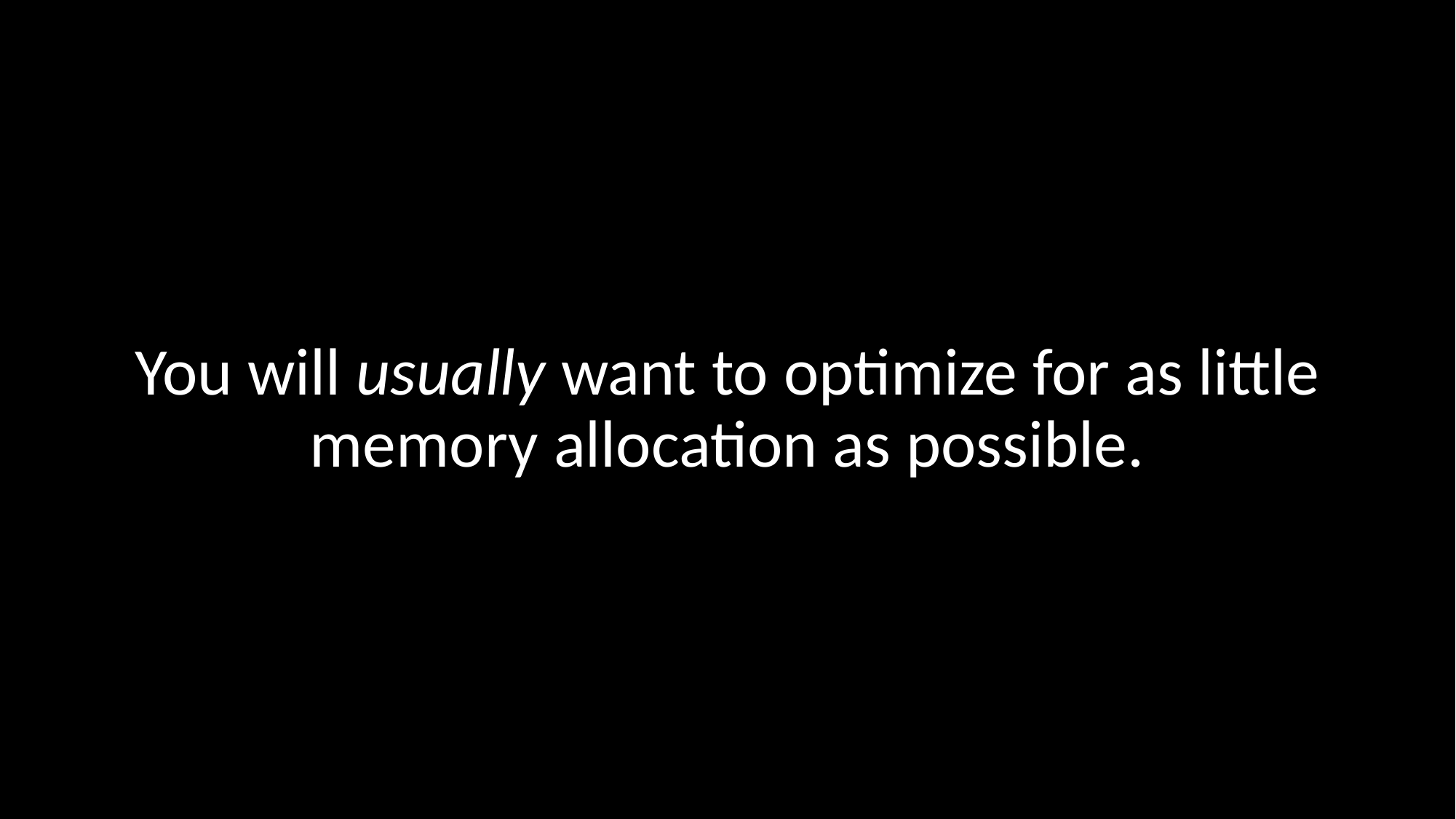

# You will usually want to optimize for as little memory allocation as possible.